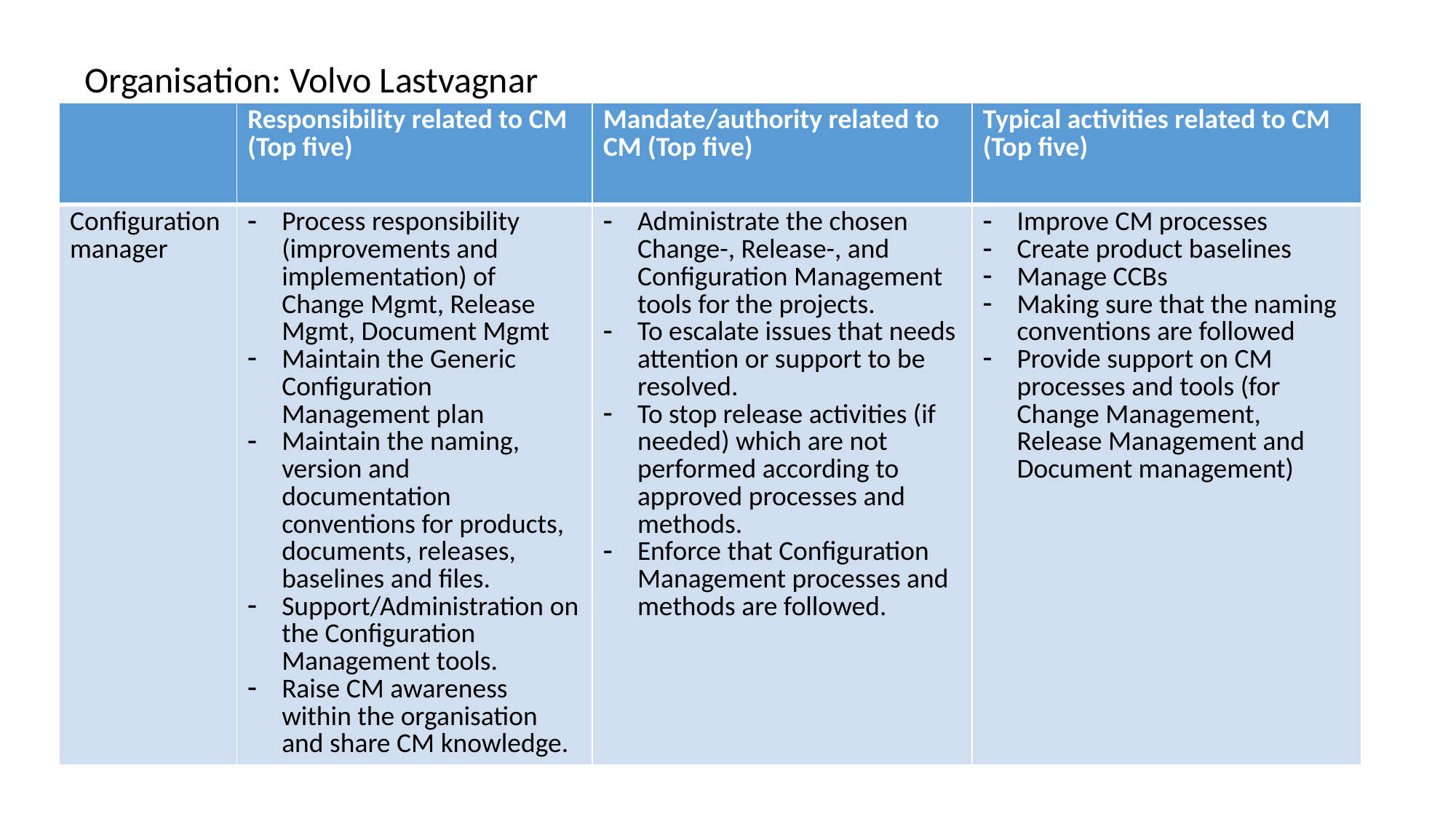

Organisation: Volvo Lastvagnar
|  | Responsibility related to CM (Top five) | Mandate/authority related to CM (Top five) | Typical activities related to CM (Top five) |
| --- | --- | --- | --- |
| Configuration manager | Process responsibility (improvements and implementation) of Change Mgmt, Release Mgmt, Document Mgmt Maintain the Generic Configuration Management plan Maintain the naming, version and documentation conventions for products, documents, releases, baselines and files. Support/Administration on the Configuration Management tools. Raise CM awareness within the organisation and share CM knowledge. | Administrate the chosen Change-, Release-, and Configuration Management tools for the projects. To escalate issues that needs attention or support to be resolved. To stop release activities (if needed) which are not performed according to approved processes and methods. Enforce that Configuration Management processes and methods are followed. | Improve CM processes Create product baselines Manage CCBs Making sure that the naming conventions are followed Provide support on CM processes and tools (for Change Management, Release Management and Document management) |